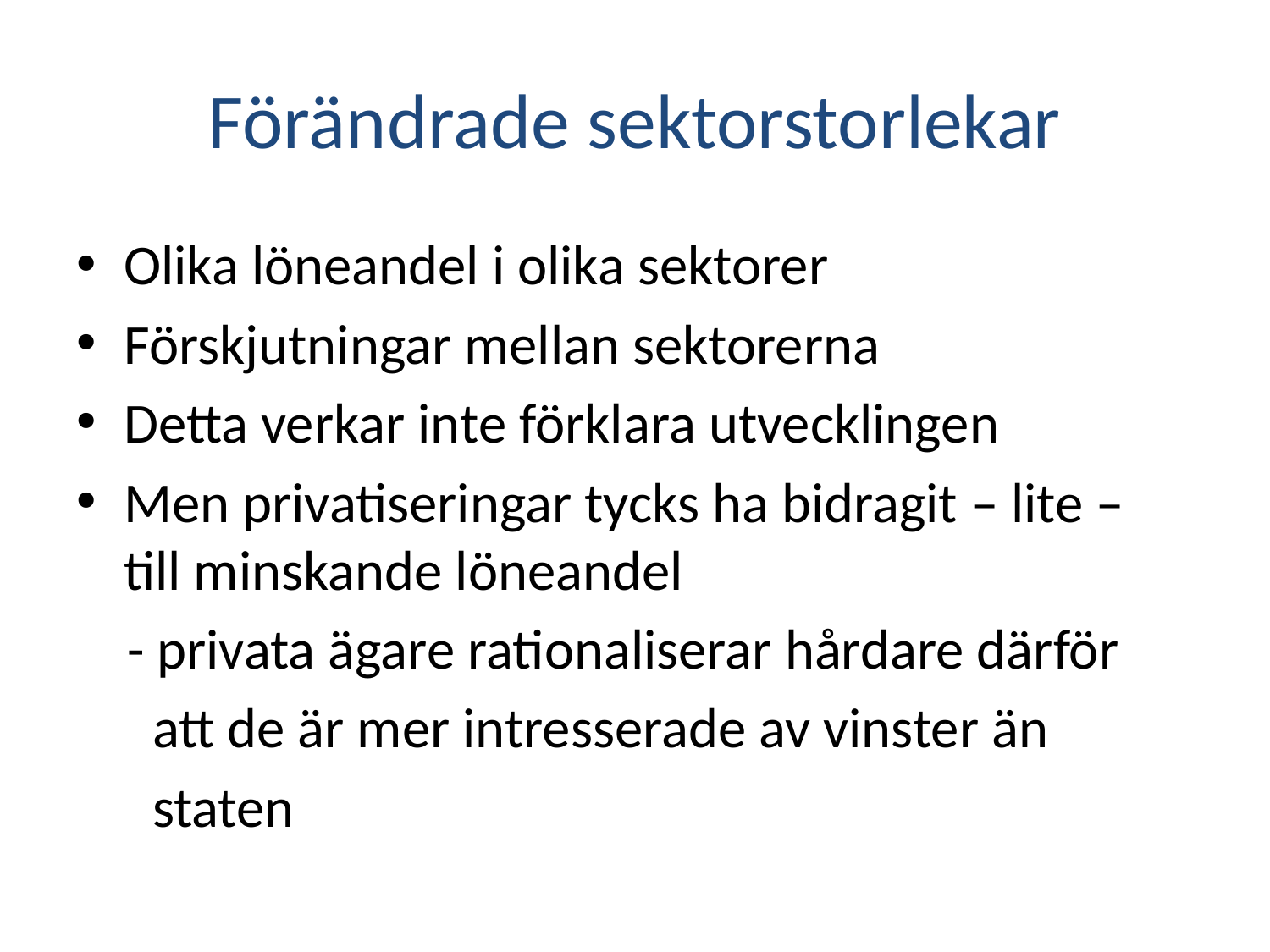

# Förändrade sektorstorlekar
Olika löneandel i olika sektorer
Förskjutningar mellan sektorerna
Detta verkar inte förklara utvecklingen
Men privatiseringar tycks ha bidragit – lite – till minskande löneandel
    - privata ägare rationaliserar hårdare därför
      att de är mer intresserade av vinster än
      staten